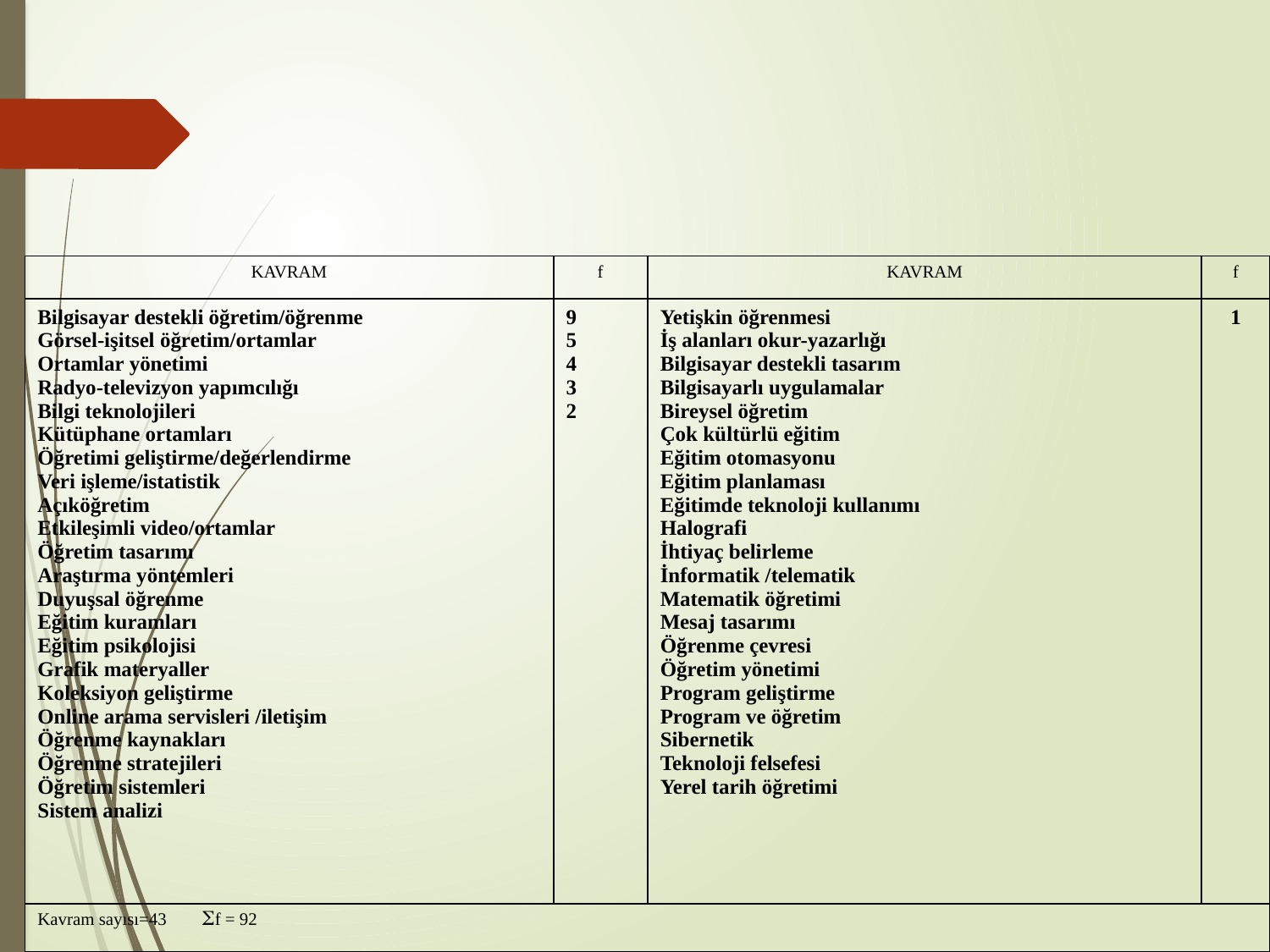

| KAVRAM | f | KAVRAM | f |
| --- | --- | --- | --- |
| Bilgisayar destekli öğretim/öğrenme Görsel-işitsel öğretim/ortamlar Ortamlar yönetimi Radyo-televizyon yapımcılığı Bilgi teknolojileri Kütüphane ortamları Öğretimi geliştirme/değerlendirme Veri işleme/istatistik Açıköğretim Etkileşimli video/ortamlar Öğretim tasarımı Araştırma yöntemleri Duyuşsal öğrenme Eğitim kuramları Eğitim psikolojisi Grafik materyaller Koleksiyon geliştirme Online arama servisleri /iletişim Öğrenme kaynakları Öğrenme stratejileri Öğretim sistemleri Sistem analizi | 9 5 4 3 2 | Yetişkin öğrenmesi İş alanları okur-yazarlığı Bilgisayar destekli tasarım Bilgisayarlı uygulamalar Bireysel öğretim Çok kültürlü eğitim Eğitim otomasyonu Eğitim planlaması Eğitimde teknoloji kullanımı Halografi İhtiyaç belirleme İnformatik /telematik Matematik öğretimi Mesaj tasarımı Öğrenme çevresi Öğretim yönetimi Program geliştirme Program ve öğretim Sibernetik Teknoloji felsefesi Yerel tarih öğretimi | 1 |
| Kavram sayısı=43 Σf = 92 |  |  |  |